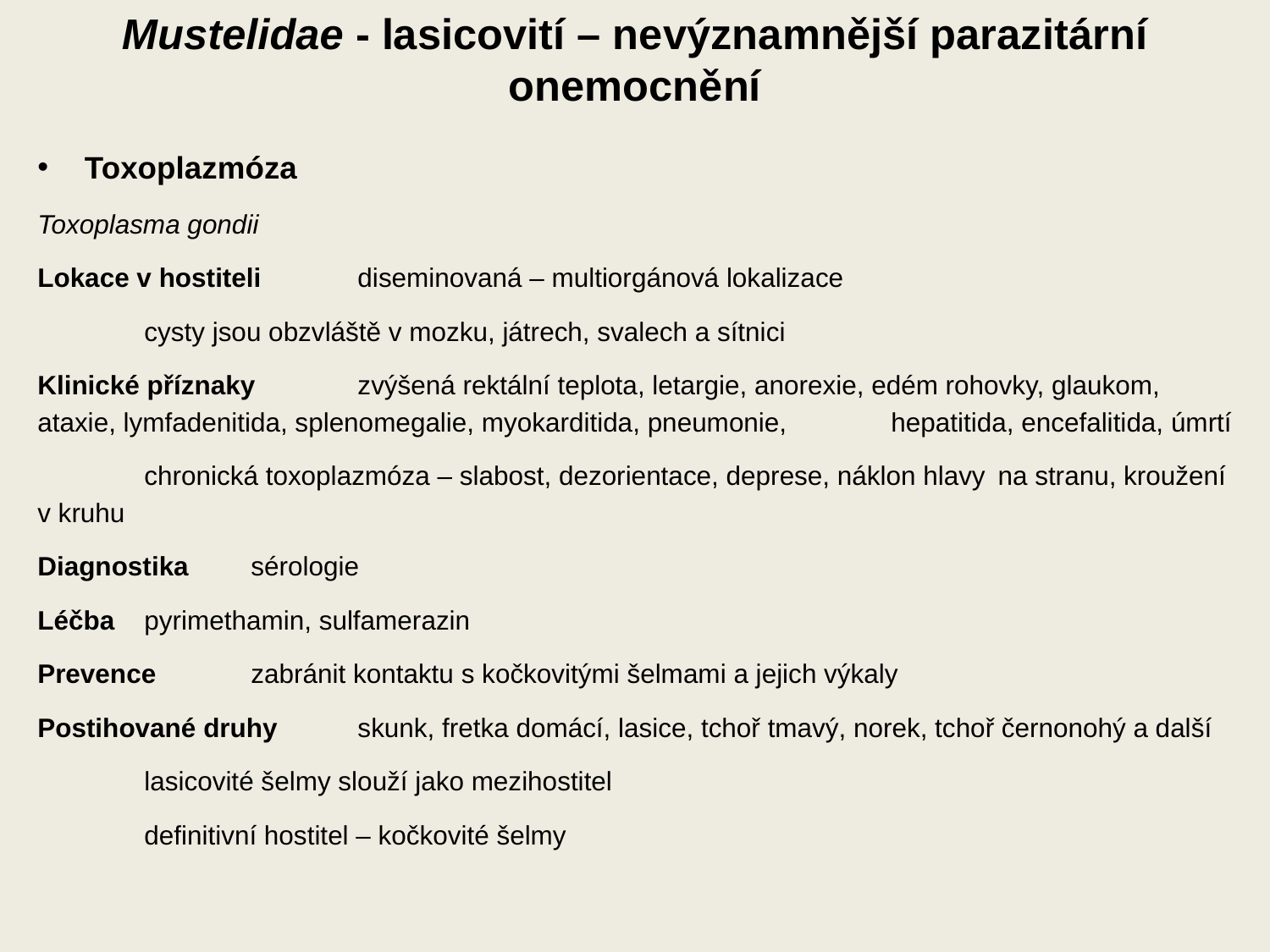

# Mustelidae - lasicovití – nevýznamnější parazitární onemocnění
Toxoplazmóza
Toxoplasma gondii
Lokace v hostiteli		diseminovaná – multiorgánová lokalizace
			cysty jsou obzvláště v mozku, játrech, svalech a sítnici
Klinické příznaky		zvýšená rektální teplota, letargie, anorexie, edém rohovky, glaukom, 			ataxie, lymfadenitida, splenomegalie, myokarditida, pneumonie, 				hepatitida, encefalitida, úmrtí
			chronická toxoplazmóza – slabost, dezorientace, deprese, náklon hlavy 			na stranu, kroužení v kruhu
Diagnostika		sérologie
Léčba			pyrimethamin, sulfamerazin
Prevence			zabránit kontaktu s kočkovitými šelmami a jejich výkaly
Postihované druhy 		skunk, fretka domácí, lasice, tchoř tmavý, norek, tchoř černonohý a další
			lasicovité šelmy slouží jako mezihostitel
			definitivní hostitel – kočkovité šelmy